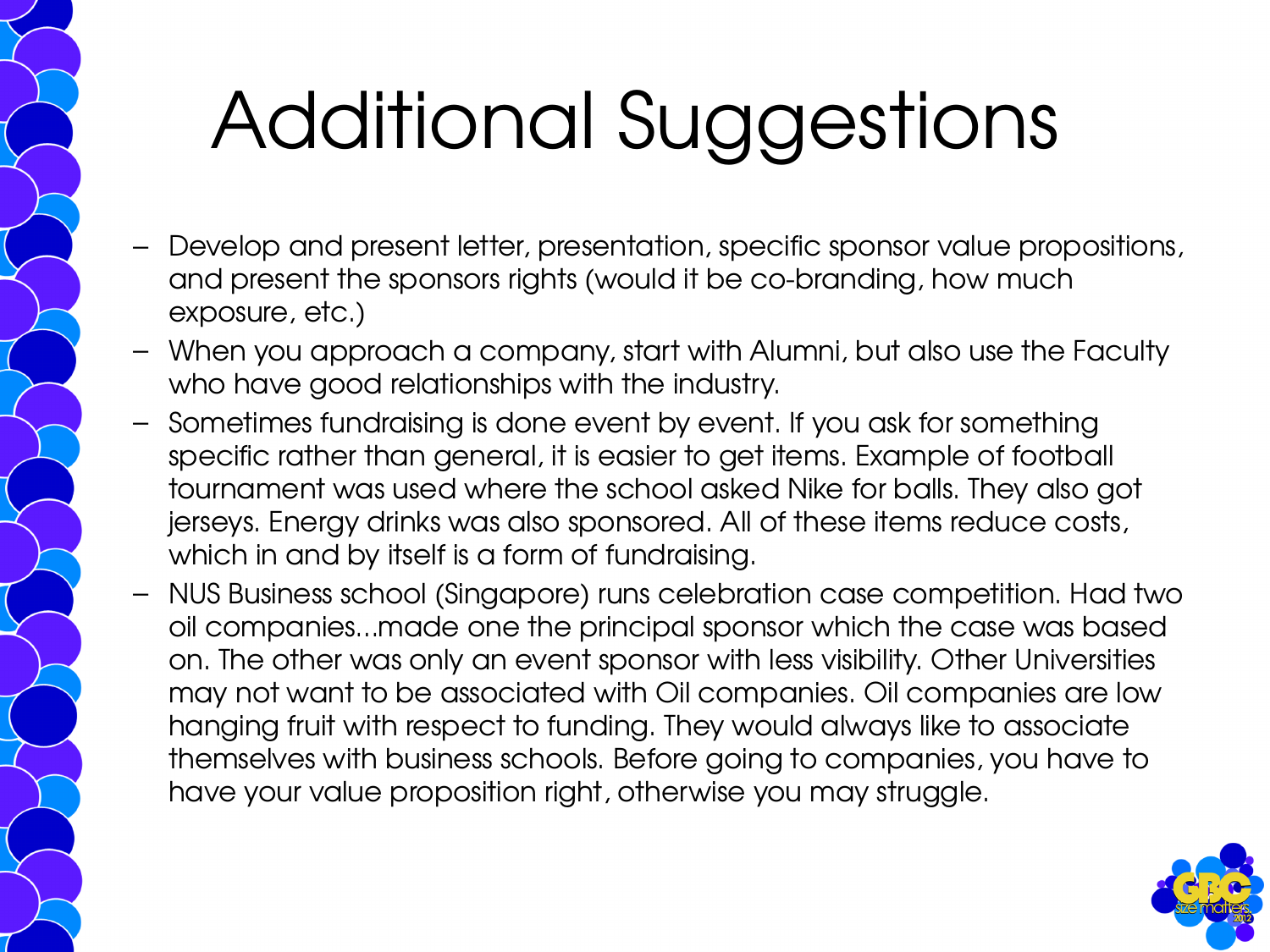

# Additional Suggestions
Develop and present letter, presentation, specific sponsor value propositions, and present the sponsors rights (would it be co-branding, how much exposure, etc.)
When you approach a company, start with Alumni, but also use the Faculty who have good relationships with the industry.
Sometimes fundraising is done event by event. If you ask for something specific rather than general, it is easier to get items. Example of football tournament was used where the school asked Nike for balls. They also got jerseys. Energy drinks was also sponsored. All of these items reduce costs, which in and by itself is a form of fundraising.
NUS Business school (Singapore) runs celebration case competition. Had two oil companies…made one the principal sponsor which the case was based on. The other was only an event sponsor with less visibility. Other Universities may not want to be associated with Oil companies. Oil companies are low hanging fruit with respect to funding. They would always like to associate themselves with business schools. Before going to companies, you have to have your value proposition right, otherwise you may struggle.